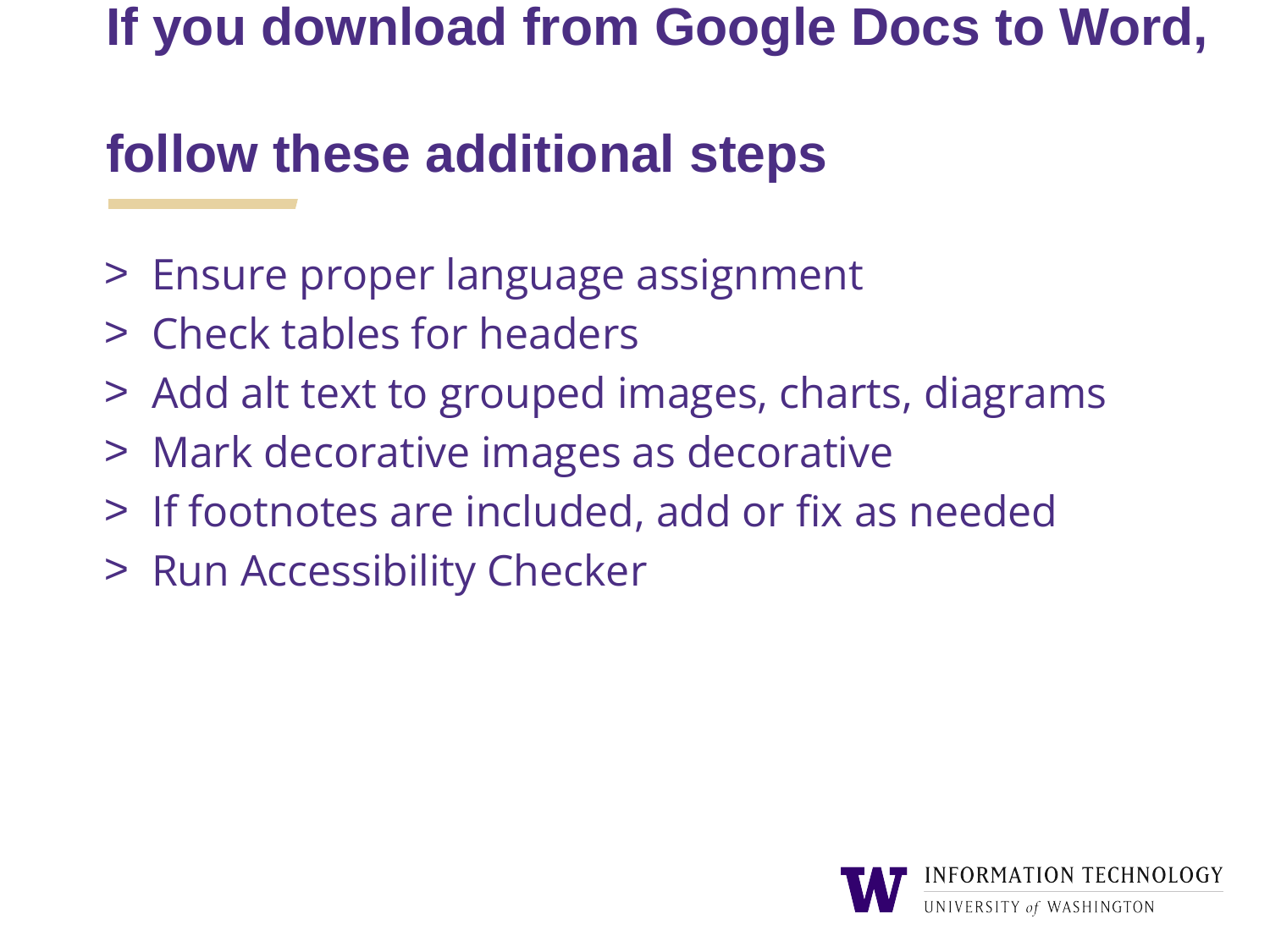

# If you download from Google Docs to Word, follow these additional steps
Ensure proper language assignment
Check tables for headers
Add alt text to grouped images, charts, diagrams
Mark decorative images as decorative
If footnotes are included, add or fix as needed
Run Accessibility Checker